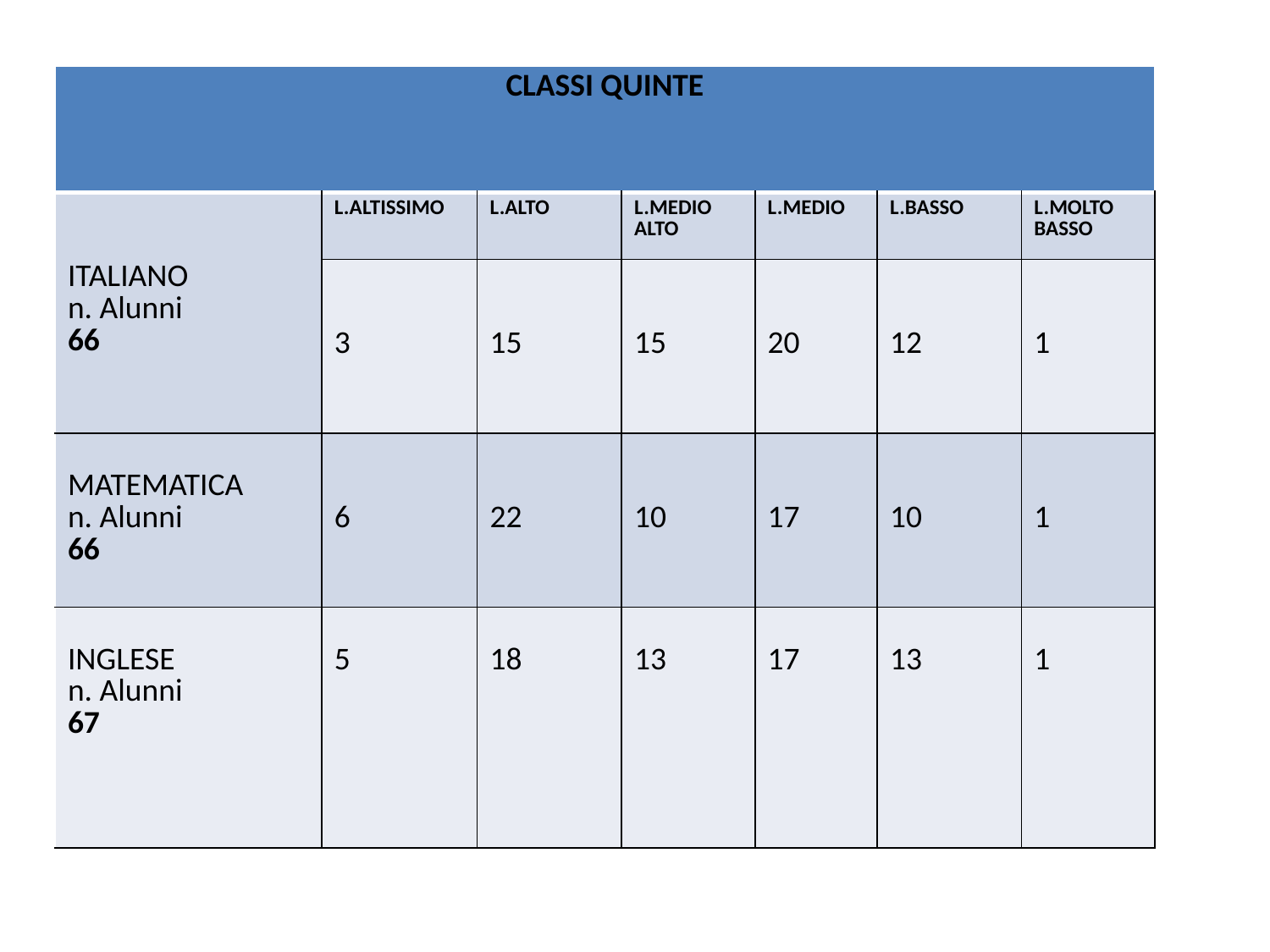

| CLASSI QUINTE |  |  |  |  |  |  |
| --- | --- | --- | --- | --- | --- | --- |
| ITALIANO n. Alunni 66 | L.ALTISSIMO | L.ALTO | L.MEDIO ALTO | L.MEDIO | L.BASSO | L.MOLTO BASSO |
|  | 3 | 15 | 15 | 20 | 12 | 1 |
| MATEMATICA n. Alunni 66 | 6 | 22 | 10 | 17 | 10 | 1 |
| INGLESE n. Alunni 67 | 5 | 18 | 13 | 17 | 13 | 1 |